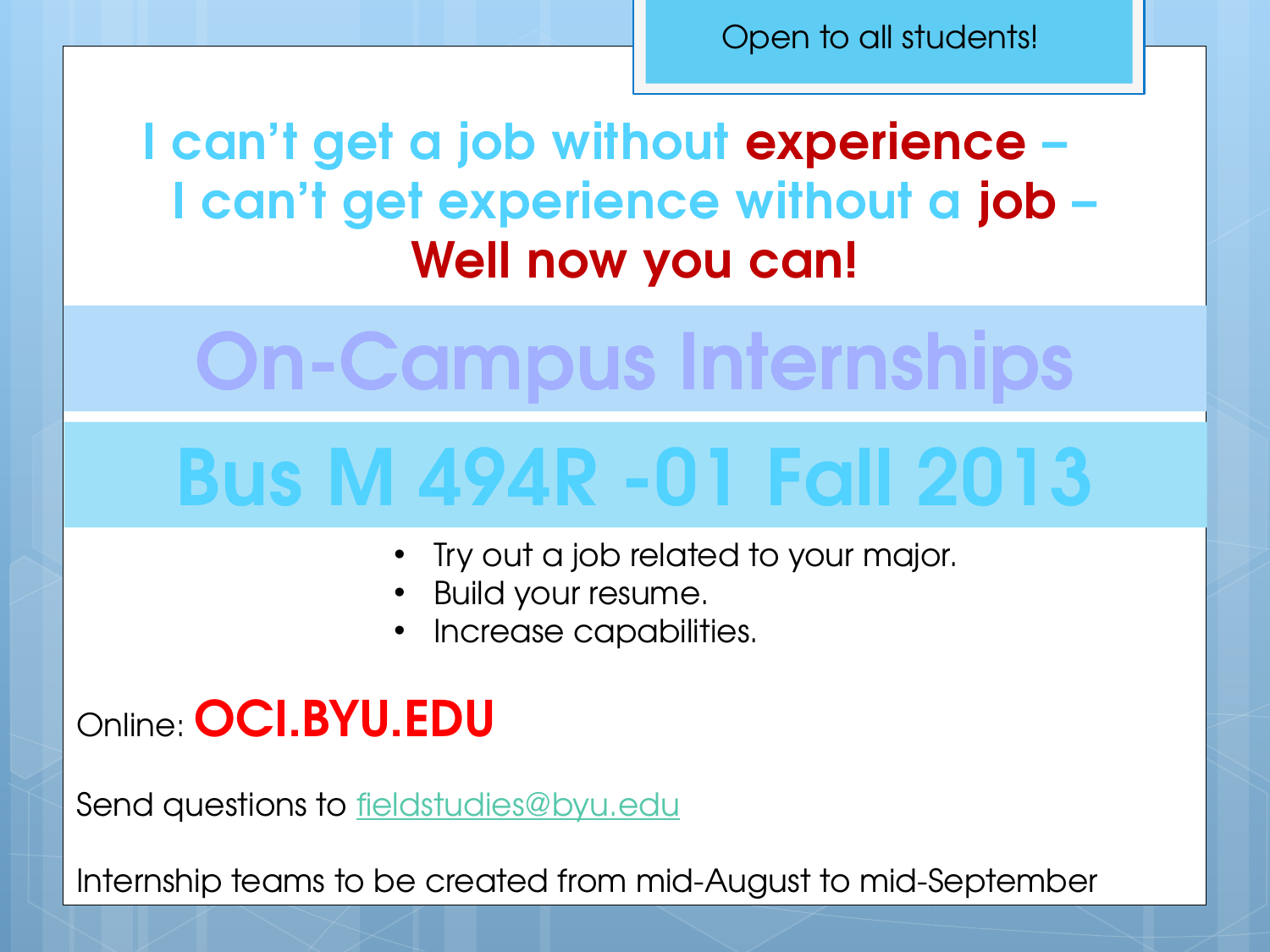

Open to all students!
I can’t get a job without experience –     I can’t get experience without a job – Well now you can!
On-Campus Internships
Bus M 494R -01 Fall 2013
Try out a job related to your major.
Build your resume.
Increase capabilities.

Online: OCI.BYU.EDU

Send questions to fieldstudies@byu.edu

Internship teams to be created from mid-August to mid-September